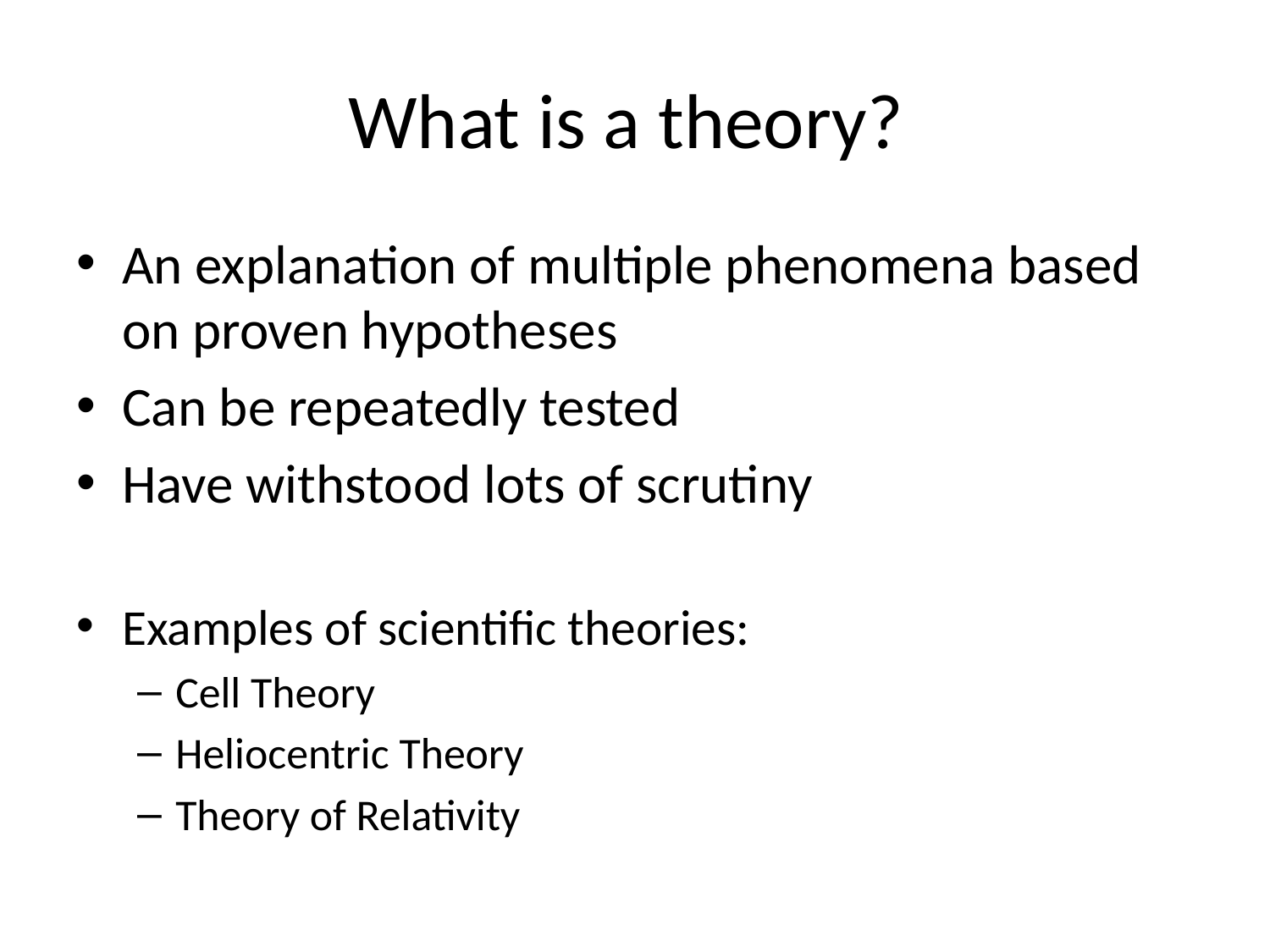

# What is a theory?
An explanation of multiple phenomena based on proven hypotheses
Can be repeatedly tested
Have withstood lots of scrutiny

Examples of scientific theories:
Cell Theory
Heliocentric Theory
Theory of Relativity